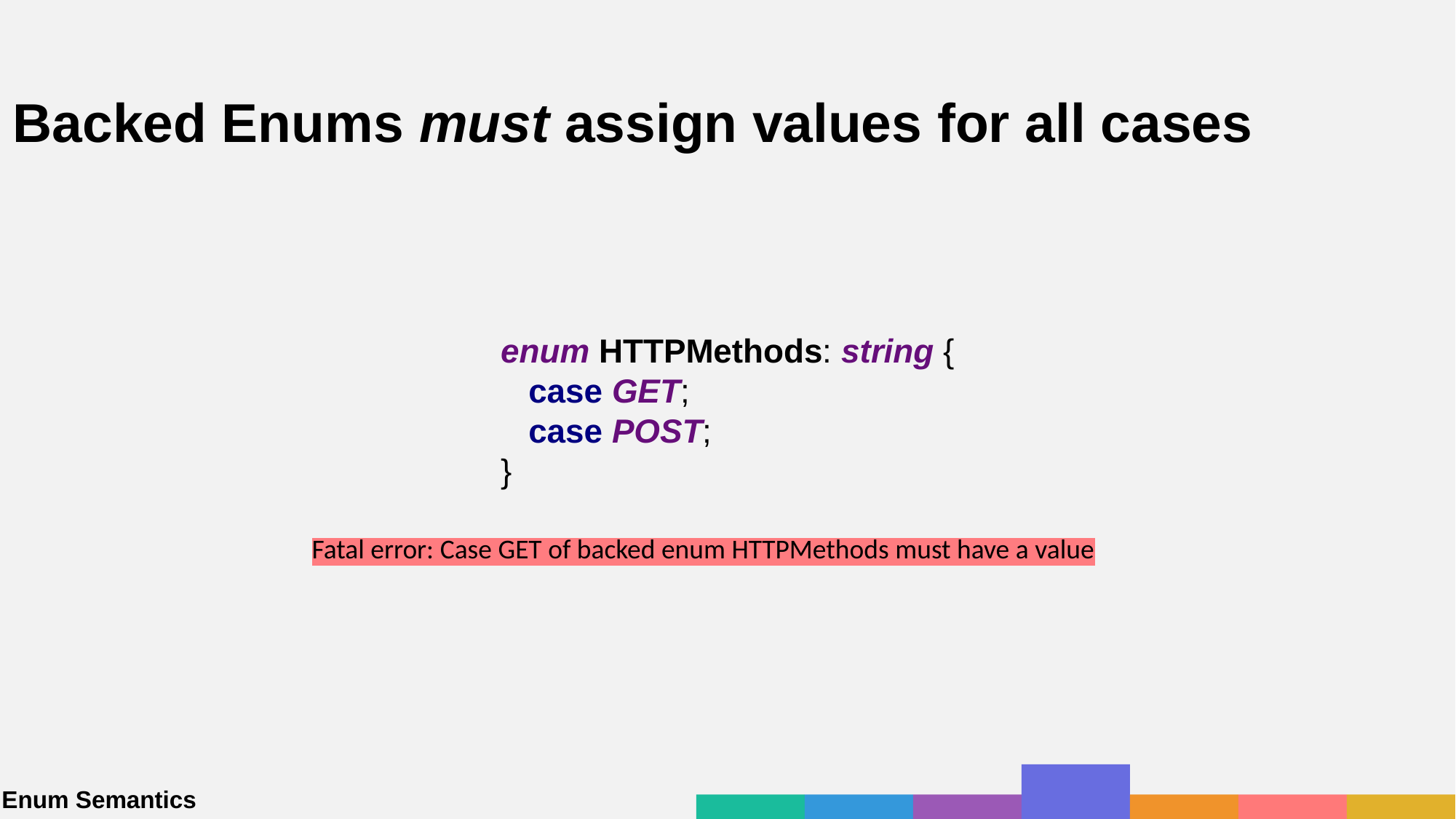

Backed Enums must assign values for all cases
enum HTTPMethods: string {
   case GET;
   case POST;
}
Fatal error: Case GET of backed enum HTTPMethods must have a value

Enum Semantics